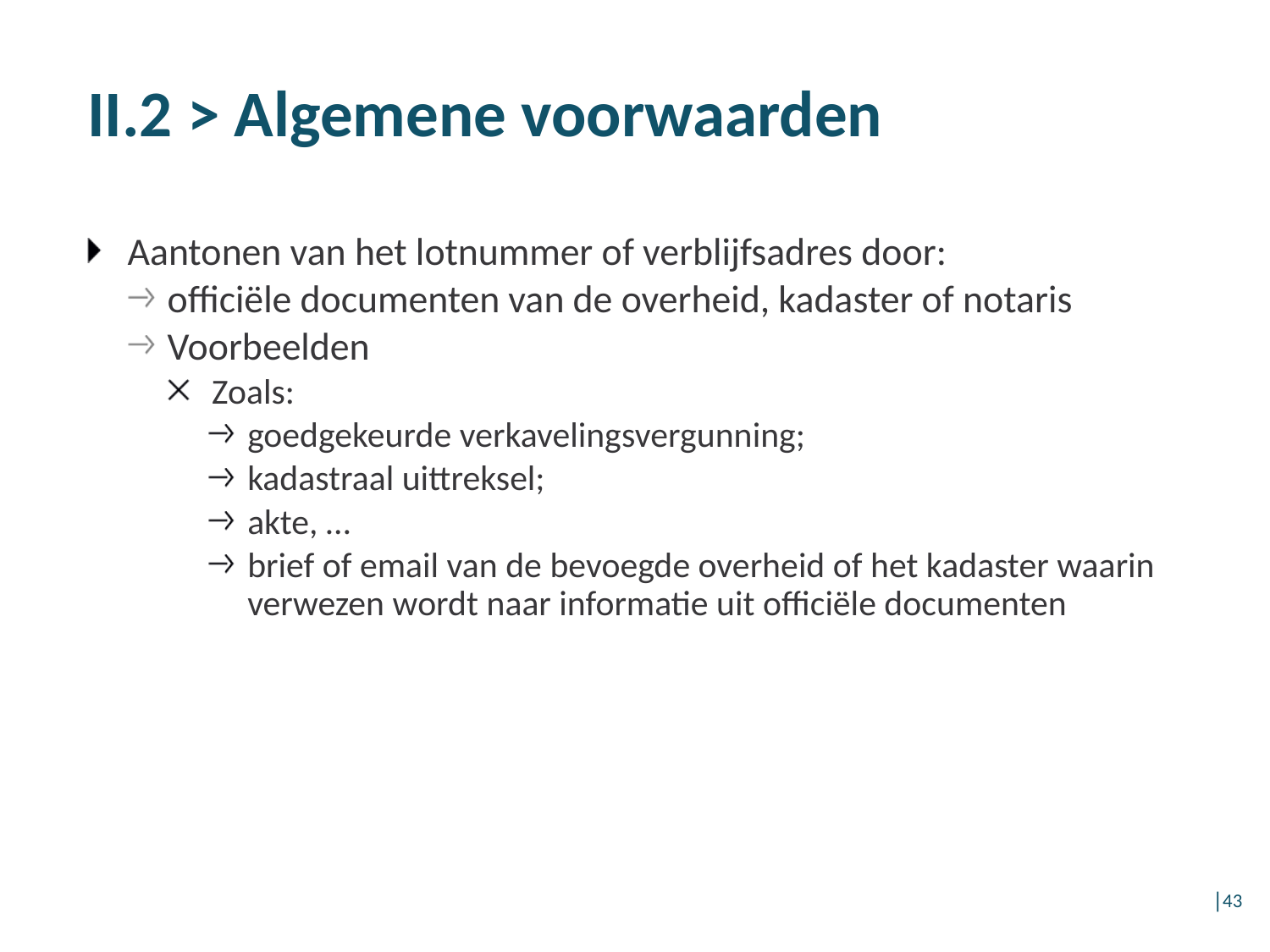

# II.2 > Algemene voorwaarden
Aantonen van het lotnummer of verblijfsadres door:
officiële documenten van de overheid, kadaster of notaris
Voorbeelden
Zoals:
goedgekeurde verkavelingsvergunning;
kadastraal uittreksel;
akte, …
brief of email van de bevoegde overheid of het kadaster waarin verwezen wordt naar informatie uit officiële documenten

│43